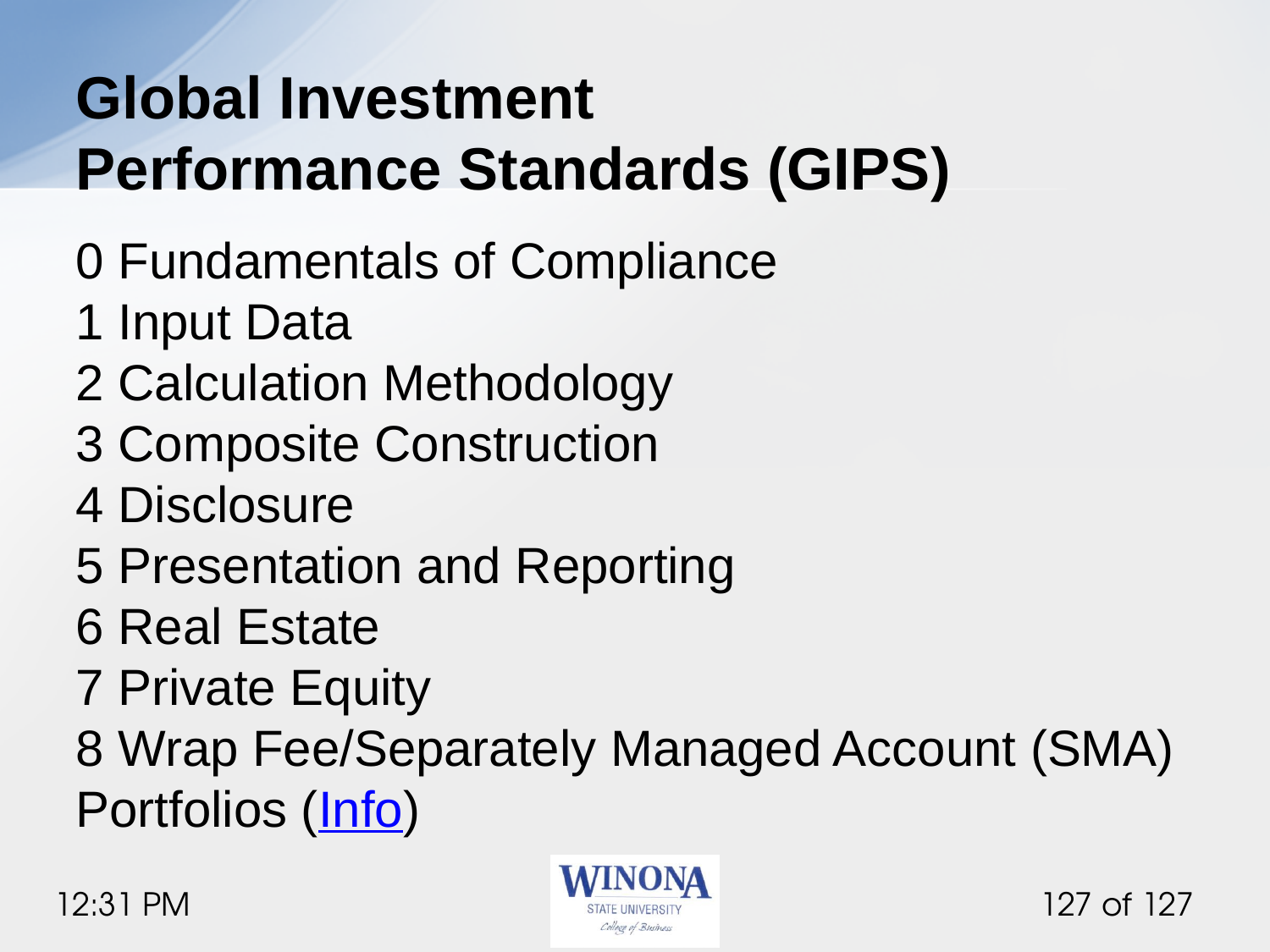

# Global Investment Performance Standards (GIPS)
0 Fundamentals of Compliance
1 Input Data
2 Calculation Methodology
3 Composite Construction
4 Disclosure
5 Presentation and Reporting
6 Real Estate
7 Private Equity
8 Wrap Fee/Separately Managed Account (SMA) Portfolios (Info)